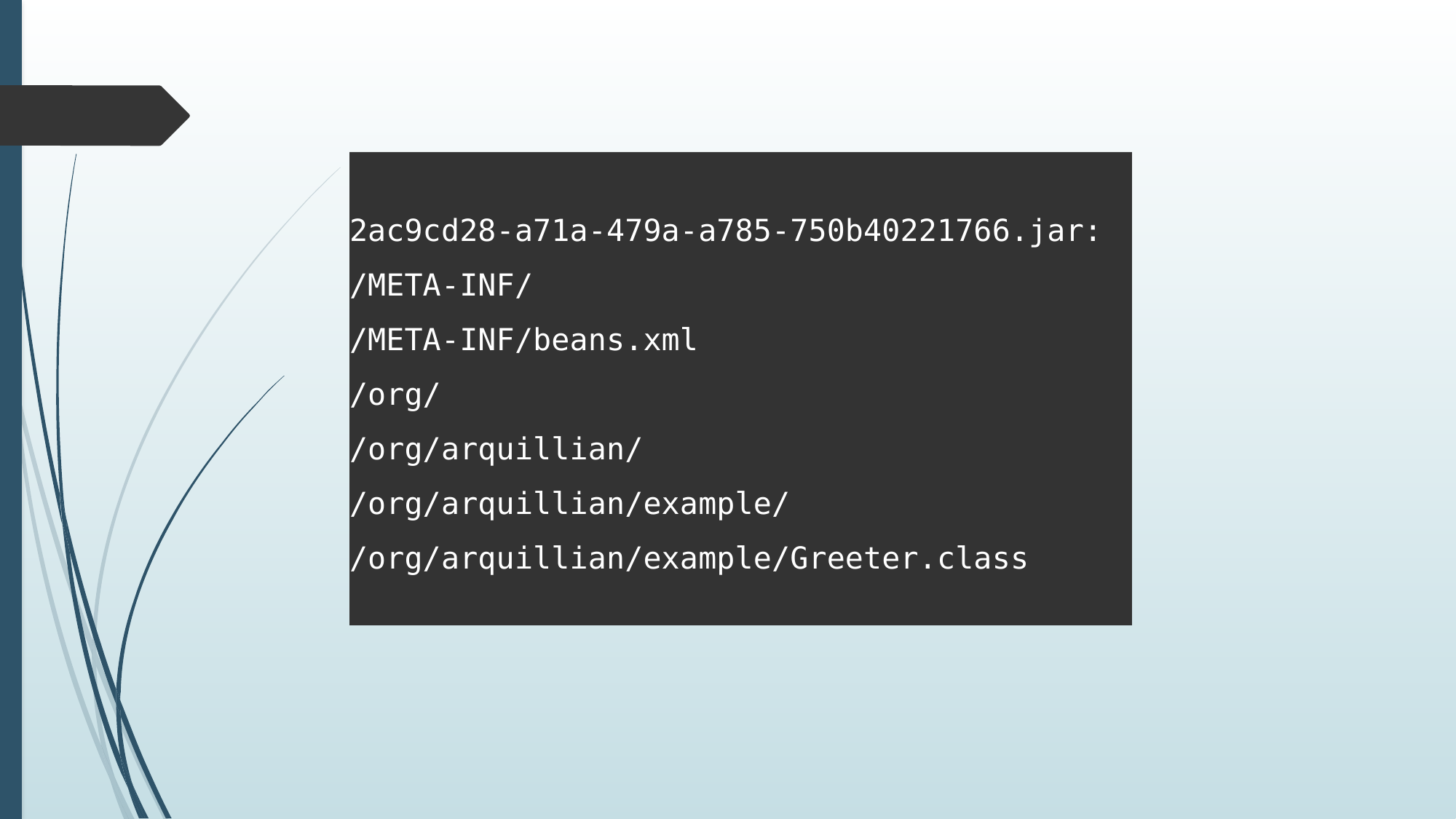

2ac9cd28-a71a-479a-a785-750b40221766.jar:
/META-INF/
/META-INF/beans.xml
/org/
/org/arquillian/
/org/arquillian/example/
/org/arquillian/example/Greeter.class